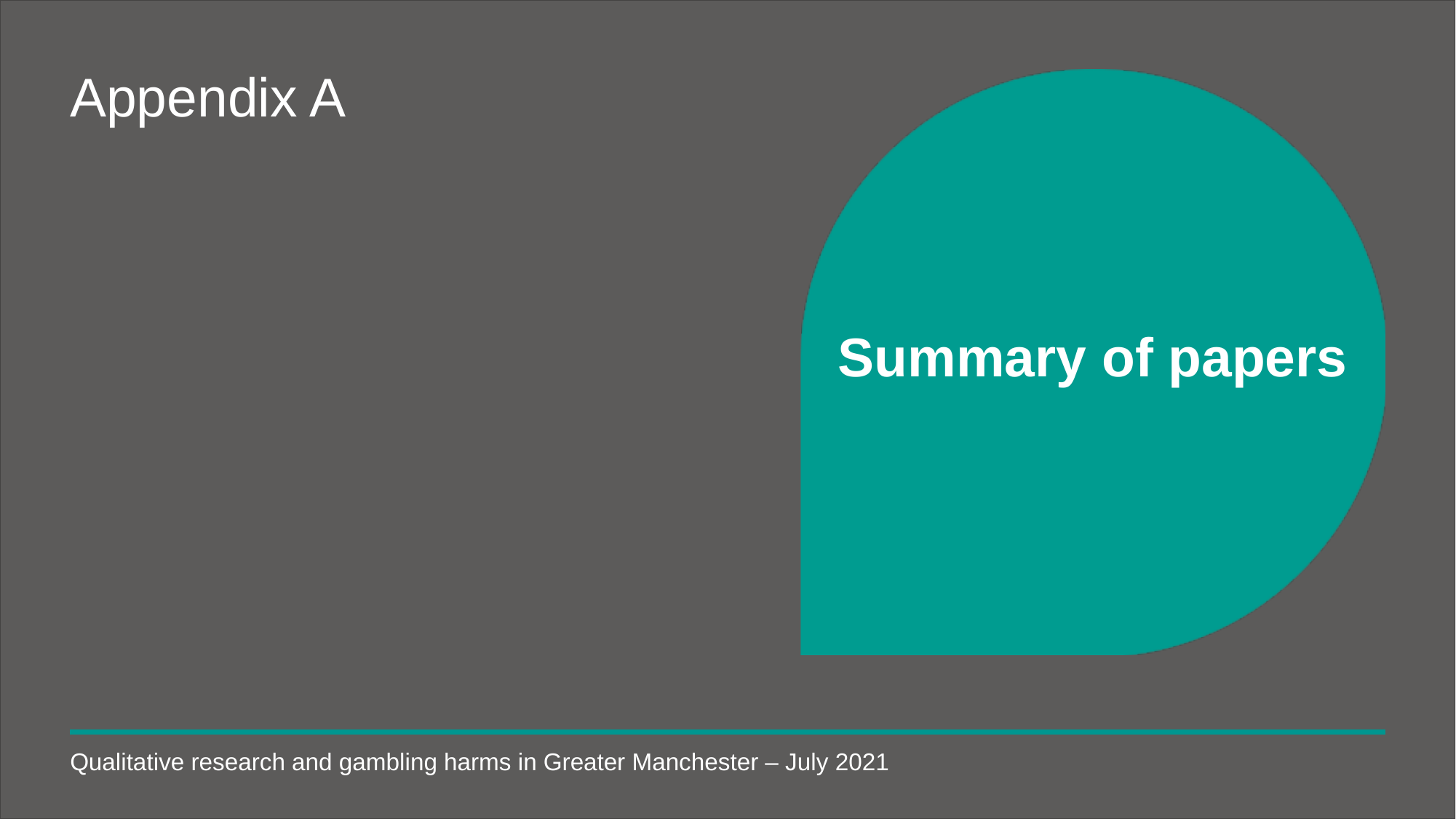

# Appendix A
Summary of papers
Qualitative research and gambling harms in Greater Manchester – July 2021